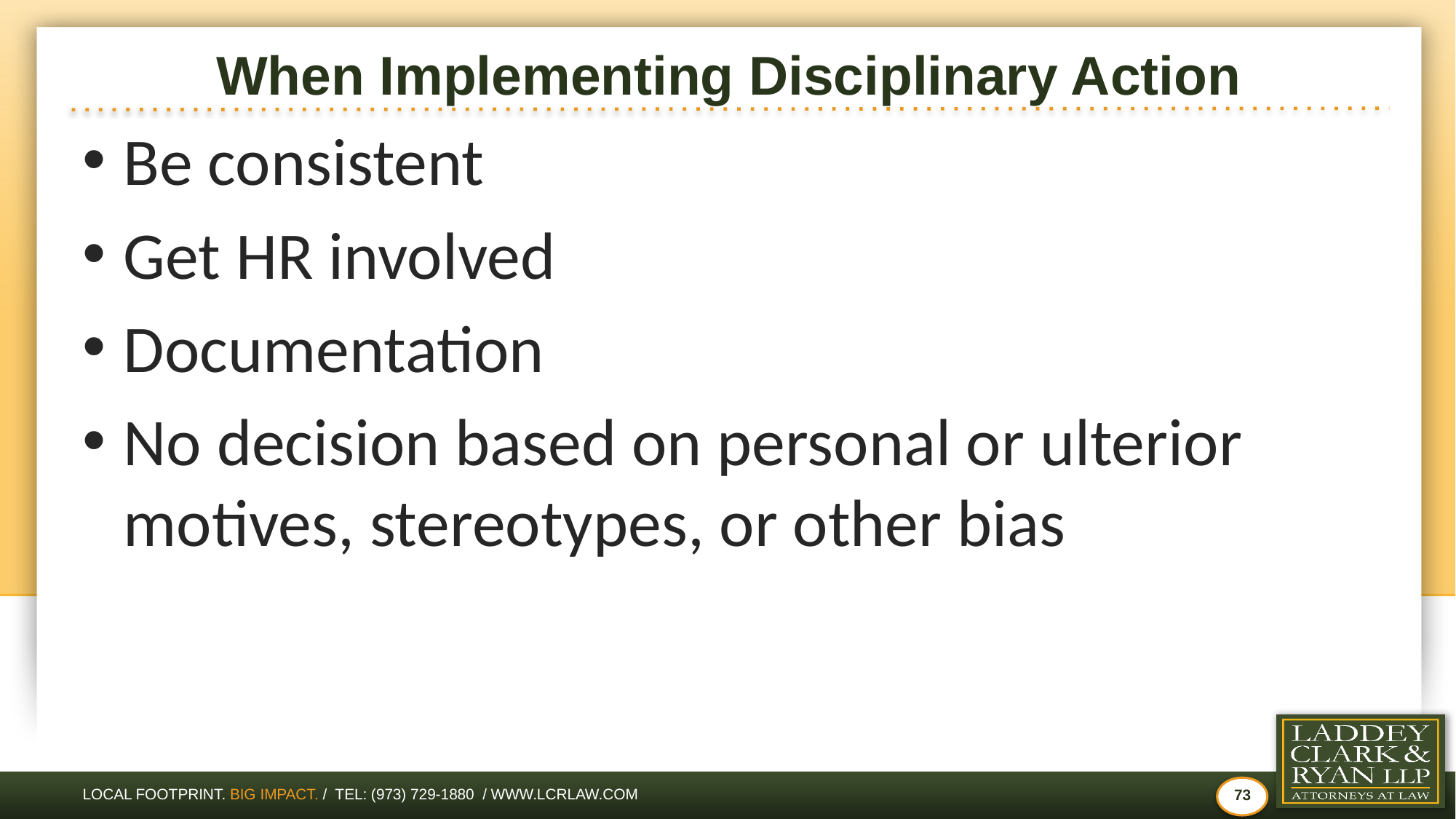

# When Implementing Disciplinary Action
Be consistent
Get HR involved
Documentation
No decision based on personal or ulterior motives, stereotypes, or other bias